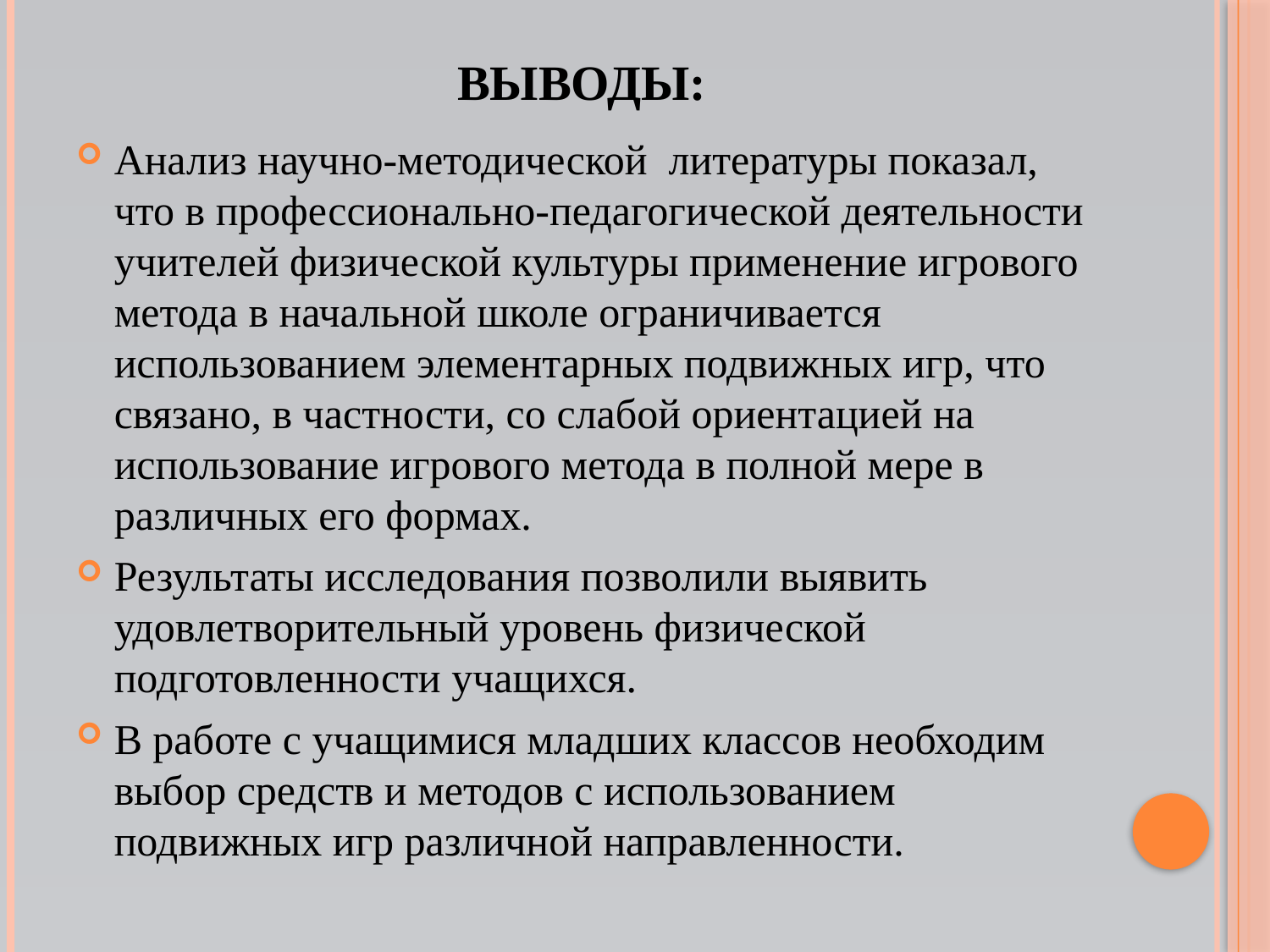

ВЫВОДЫ:
Анализ научно-методической  литературы показал, что в профессионально-педагогической деятельности учителей физической культуры применение игрового метода в начальной школе ограничивается использованием элементарных подвижных игр, что связано, в частности, со слабой ориентацией на использование игрового метода в полной мере в различных его формах.
Результаты исследования позволили выявить удовлетворительный уровень физической подготовленности учащихся.
В работе с учащимися младших классов необходим выбор средств и методов с использованием подвижных игр различной направленности.